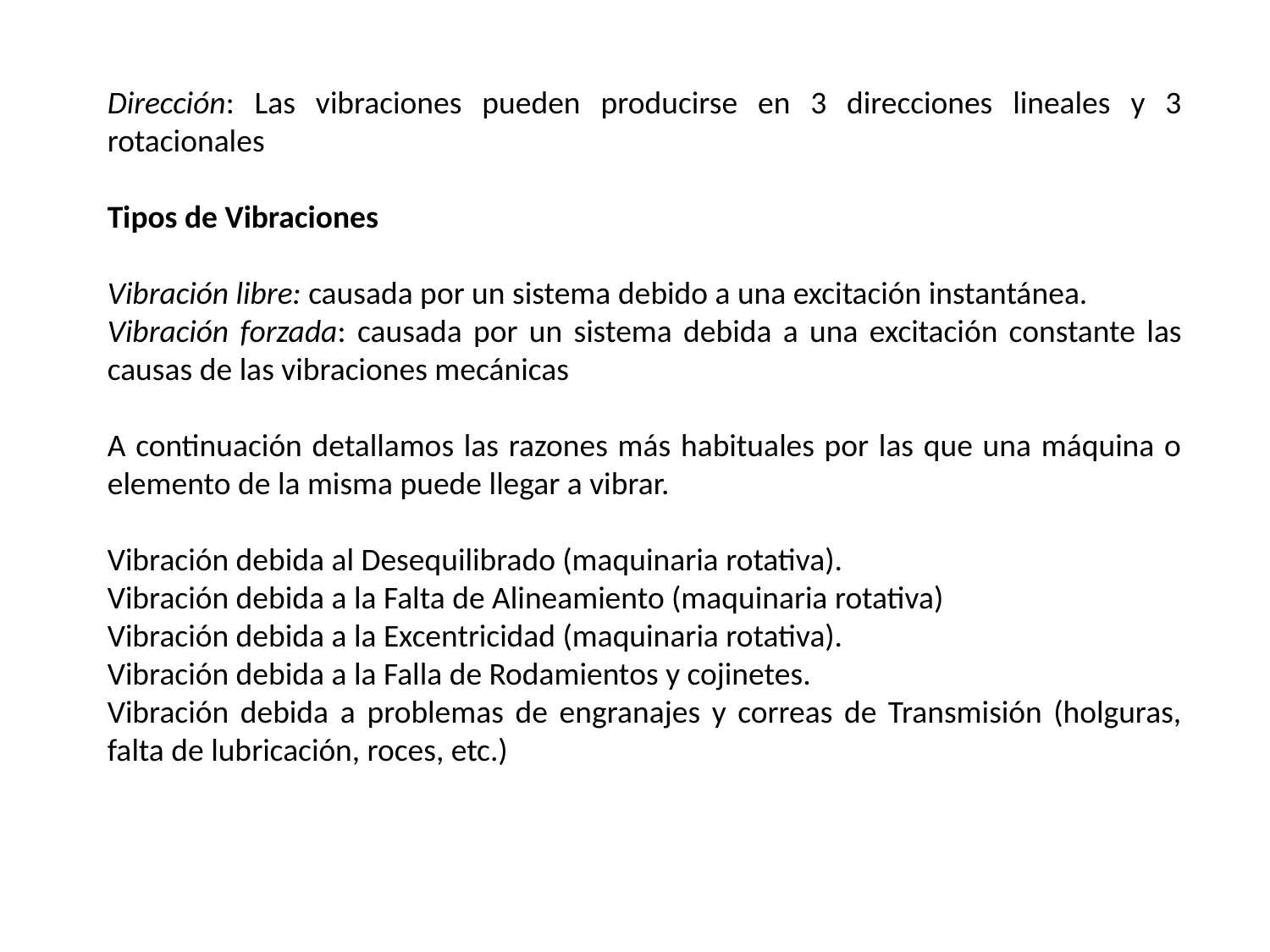

Dirección: Las vibraciones pueden producirse en 3 direcciones lineales y 3 rotacionales

Tipos de Vibraciones

Vibración libre: causada por un sistema debido a una excitación instantánea.
Vibración forzada: causada por un sistema debida a una excitación constante las causas de las vibraciones mecánicas

A continuación detallamos las razones más habituales por las que una máquina o elemento de la misma puede llegar a vibrar.

Vibración debida al Desequilibrado (maquinaria rotativa).
Vibración debida a la Falta de Alineamiento (maquinaria rotativa)
Vibración debida a la Excentricidad (maquinaria rotativa).
Vibración debida a la Falla de Rodamientos y cojinetes.
Vibración debida a problemas de engranajes y correas de Transmisión (holguras, falta de lubricación, roces, etc.)